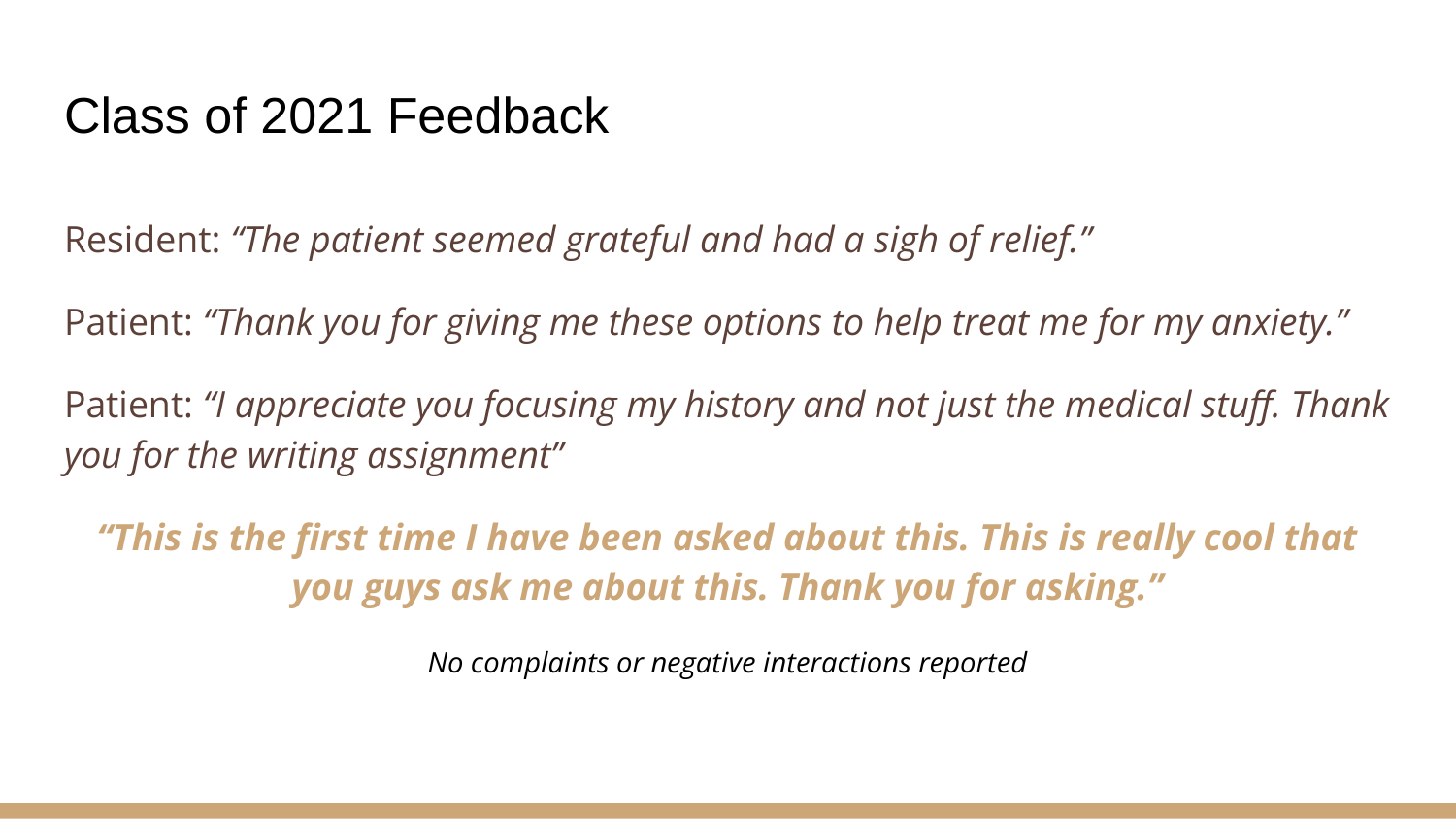

# Class of 2021 Feedback
Resident: “The patient seemed grateful and had a sigh of relief.”
Patient: “Thank you for giving me these options to help treat me for my anxiety.”
Patient: “I appreciate you focusing my history and not just the medical stuff. Thank you for the writing assignment”
“This is the first time I have been asked about this. This is really cool that you guys ask me about this. Thank you for asking.”
No complaints or negative interactions reported